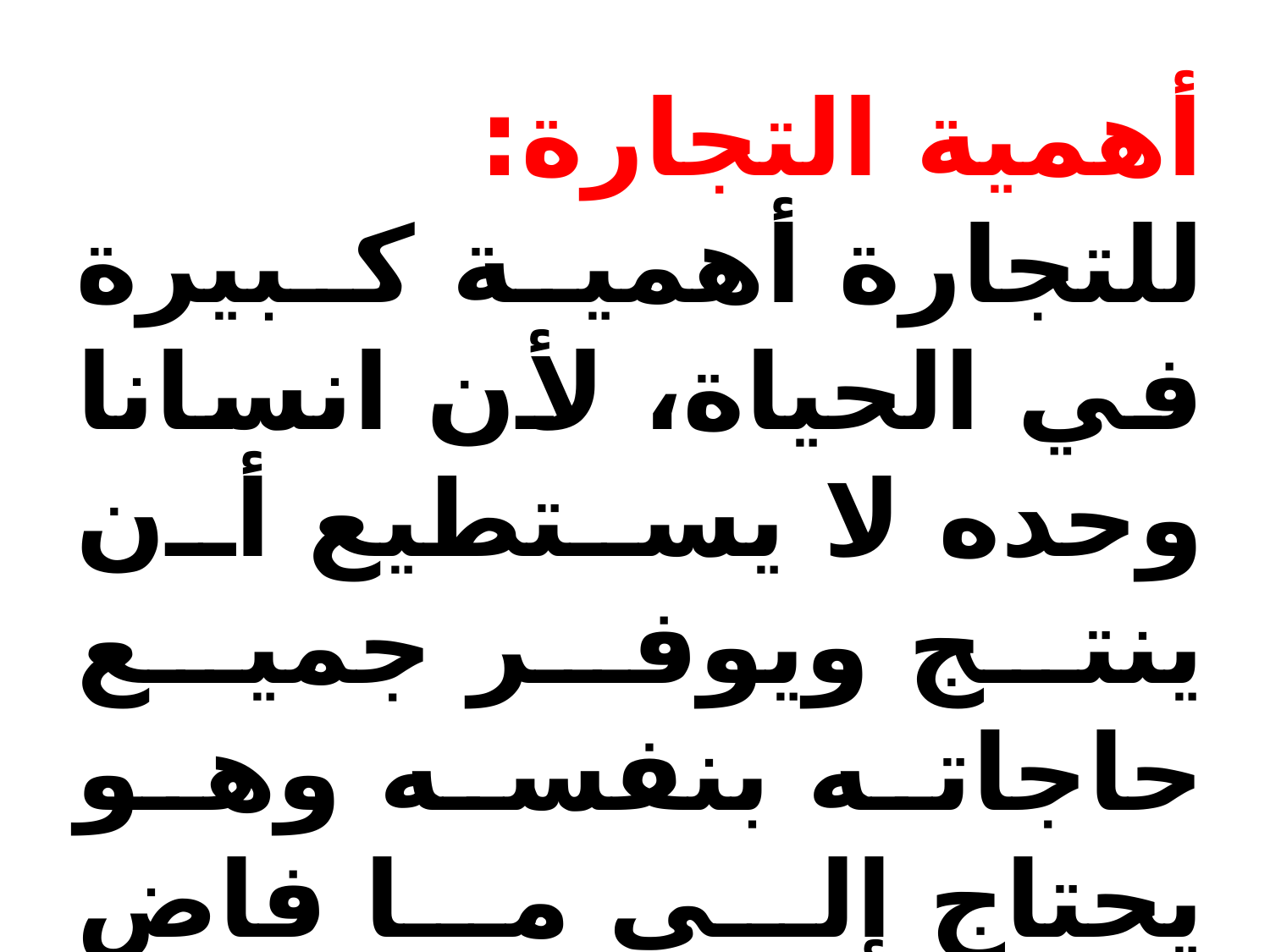

أهمية التجارة:
للتجارة أهمية كبيرة في الحياة، لأن انسانا وحده لا يستطيع أن ينتج ويوفر جميع حاجاته بنفسه وهو يحتاج إلى ما فاض عند غيره من السلع والخدمات وكذلك غيره يحتاجون إلى فائض ما أنتجه وهكذا.